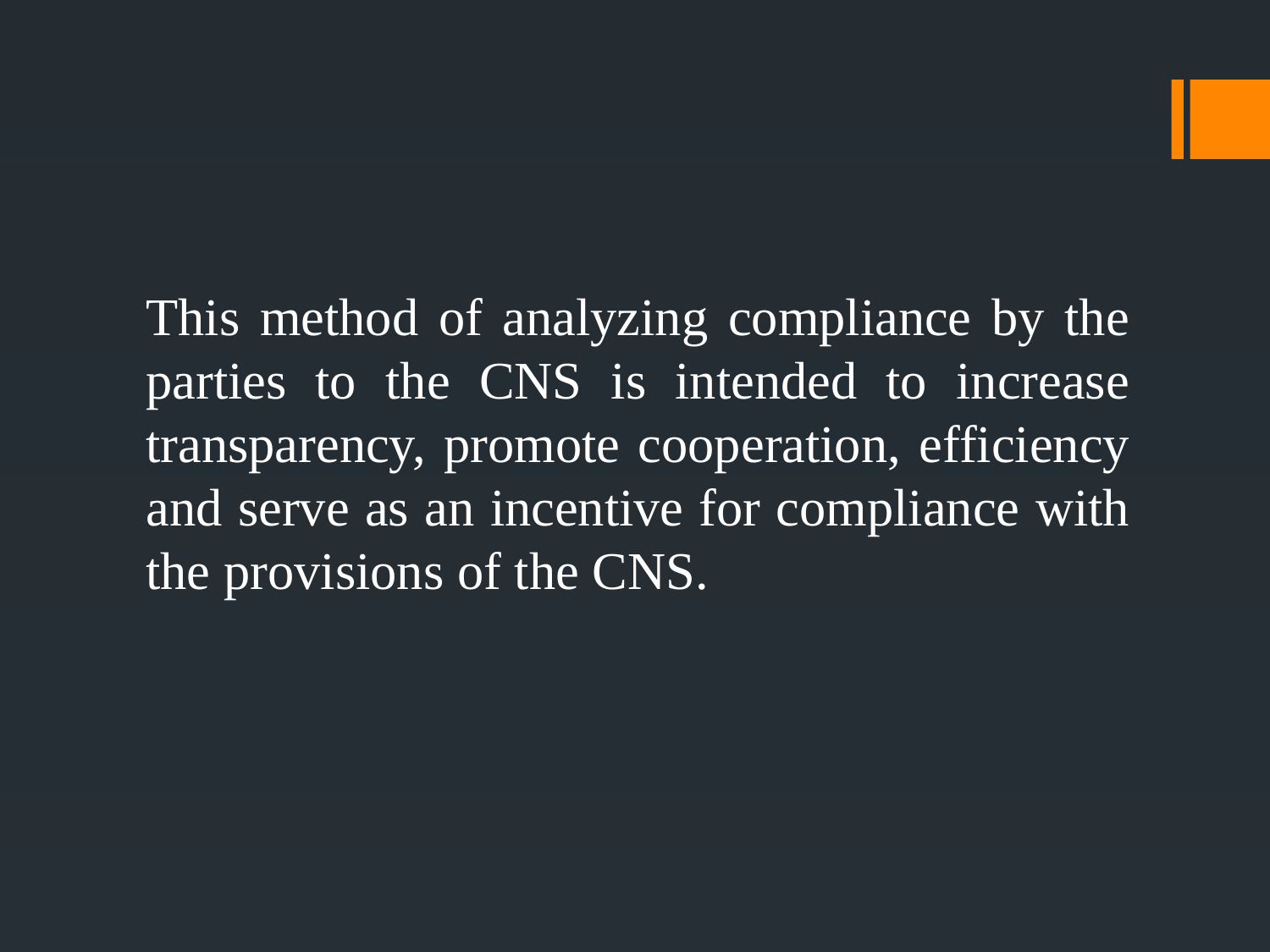

This method of analyzing compliance by the parties to the CNS is intended to increase transparency, promote cooperation, efficiency and serve as an incentive for compliance with the provisions of the CNS.